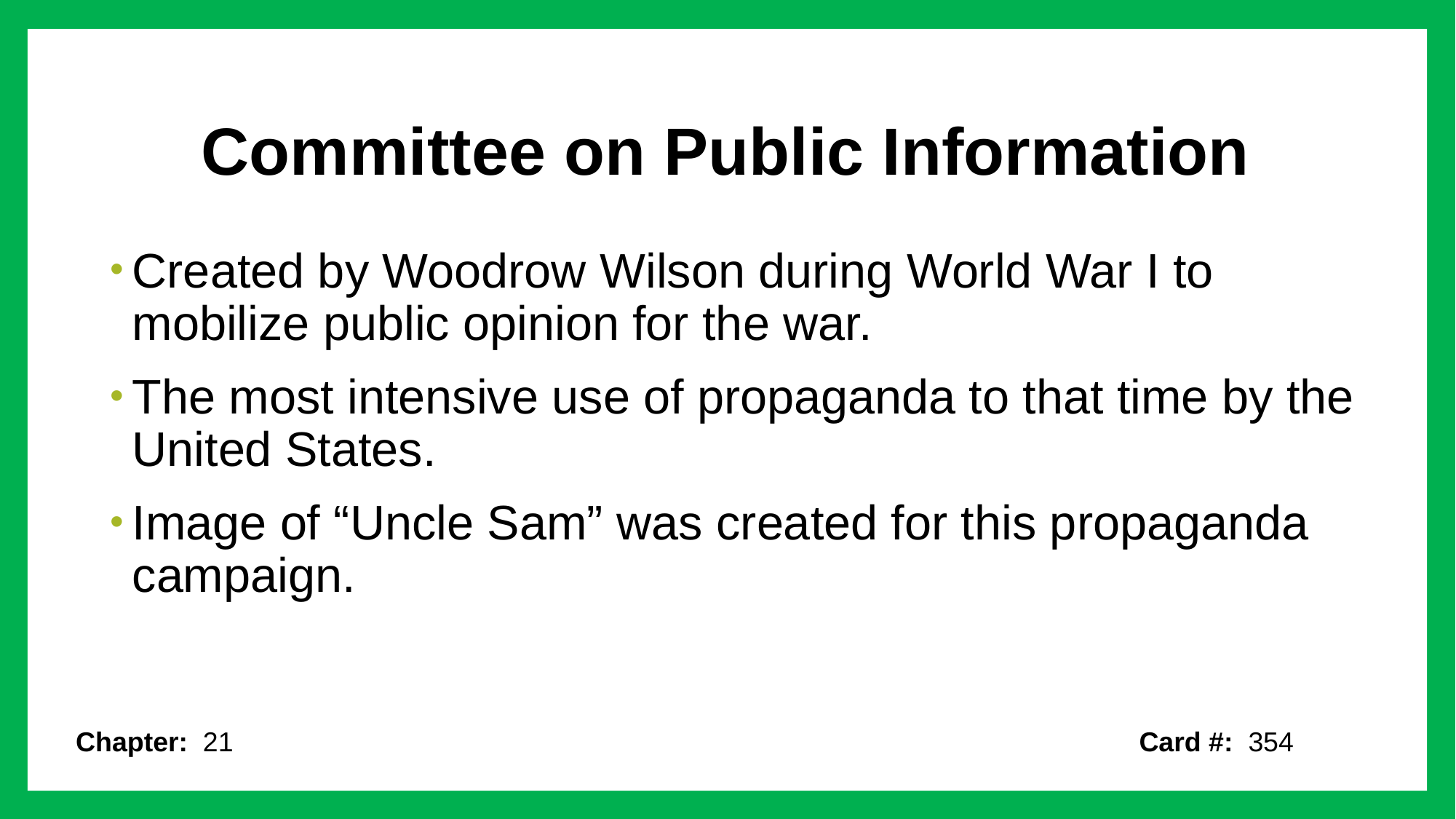

# Committee on Public Information
Created by Woodrow Wilson during World War I to mobilize public opinion for the war.
The most intensive use of propaganda to that time by the United States.
Image of “Uncle Sam” was created for this propaganda campaign.
Card #:  354
Chapter:  21